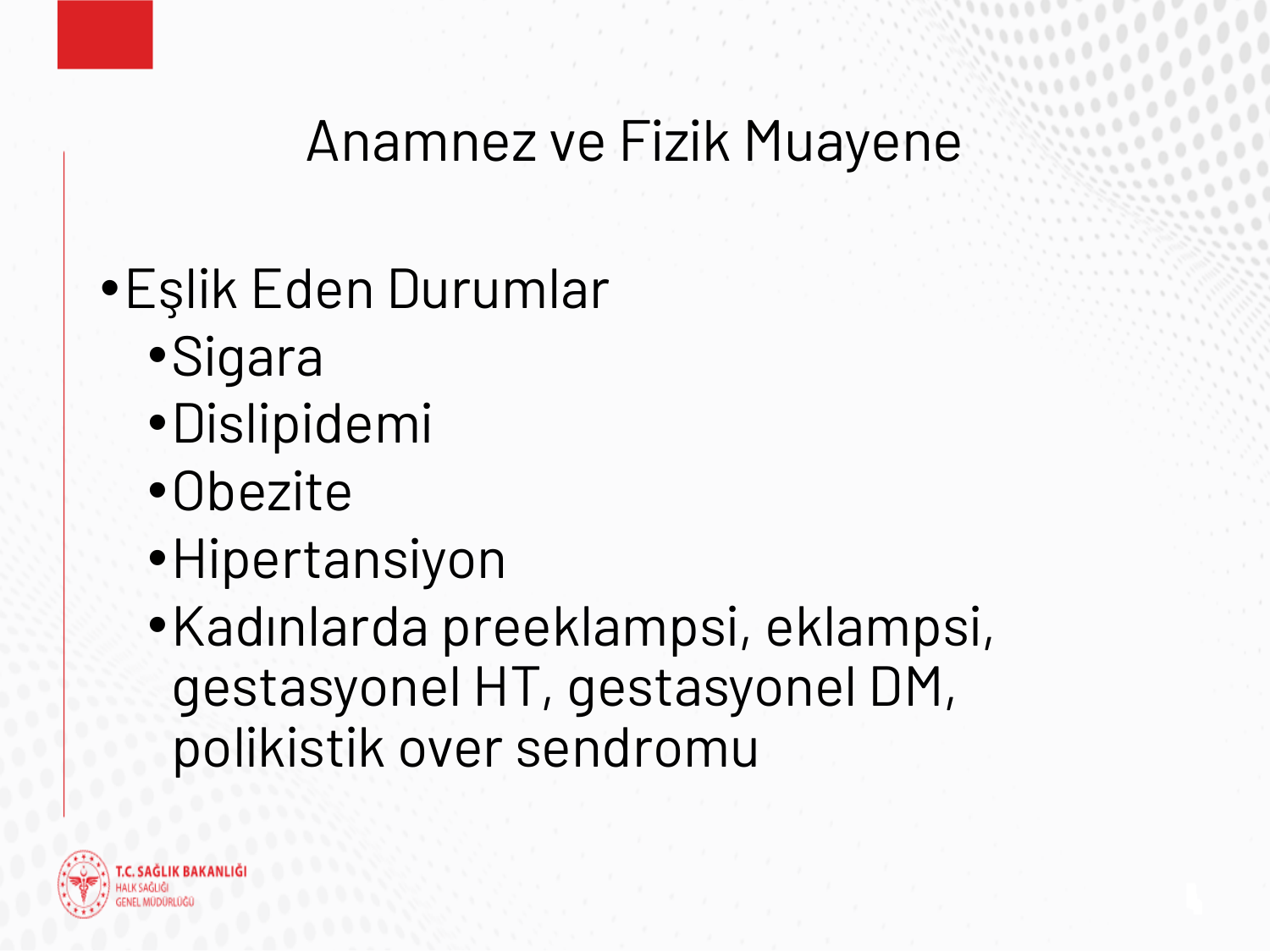

# Anamnez ve Fizik Muayene
Eşlik Eden Durumlar
Sigara
Dislipidemi
Obezite
Hipertansiyon
Kadınlarda preeklampsi, eklampsi, gestasyonel HT, gestasyonel DM, polikistik over sendromu